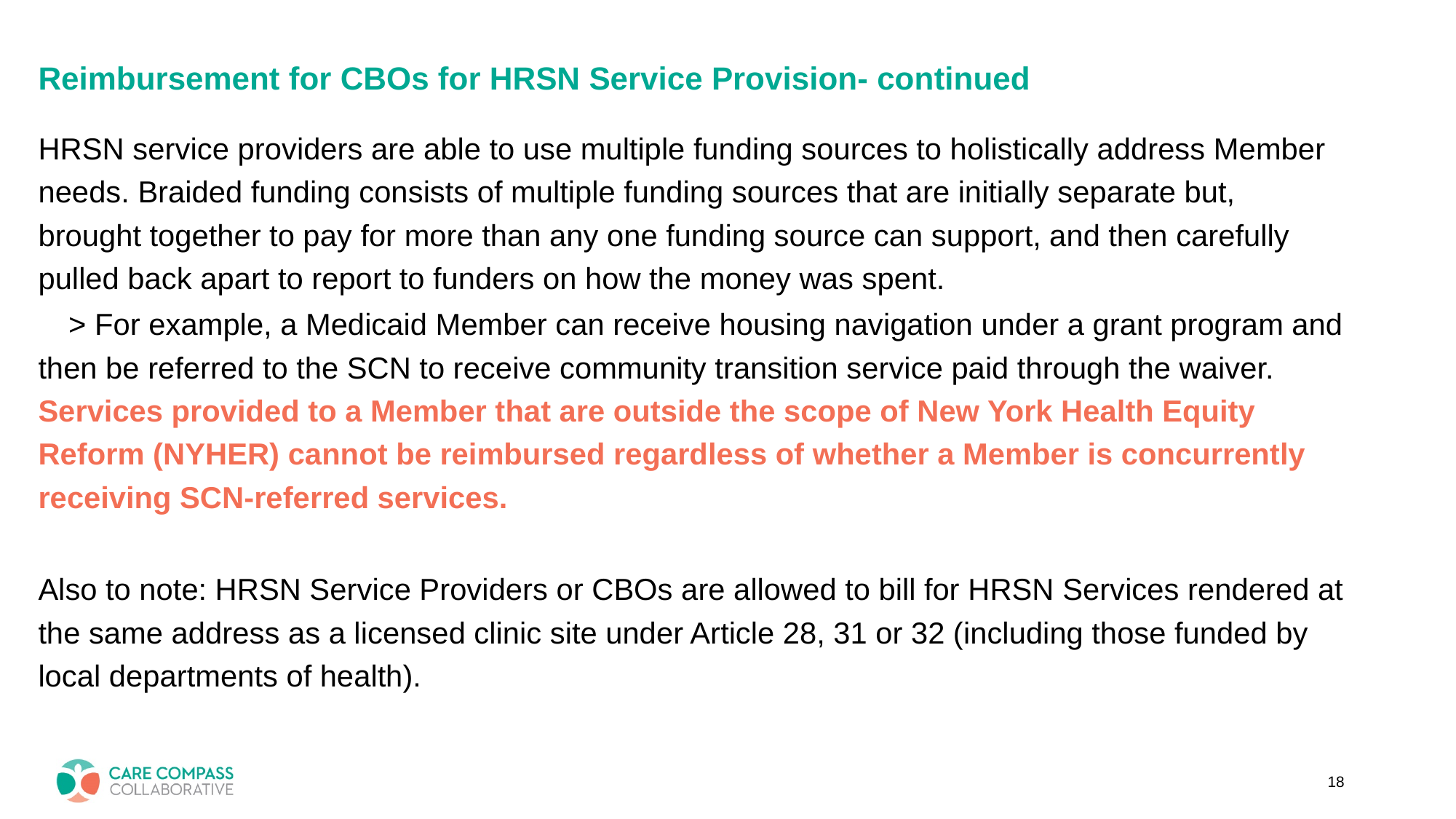

# Reimbursement for CBOs for HRSN Service Provision- continued
HRSN service providers are able to use multiple funding sources to holistically address Member needs. Braided funding consists of multiple funding sources that are initially separate but, brought together to pay for more than any one funding source can support, and then carefully pulled back apart to report to funders on how the money was spent.
 > For example, a Medicaid Member can receive housing navigation under a grant program and then be referred to the SCN to receive community transition service paid through the waiver. Services provided to a Member that are outside the scope of New York Health Equity Reform (NYHER) cannot be reimbursed regardless of whether a Member is concurrently receiving SCN-referred services.

Also to note: HRSN Service Providers or CBOs are allowed to bill for HRSN Services rendered at the same address as a licensed clinic site under Article 28, 31 or 32 (including those funded by local departments of health).
18